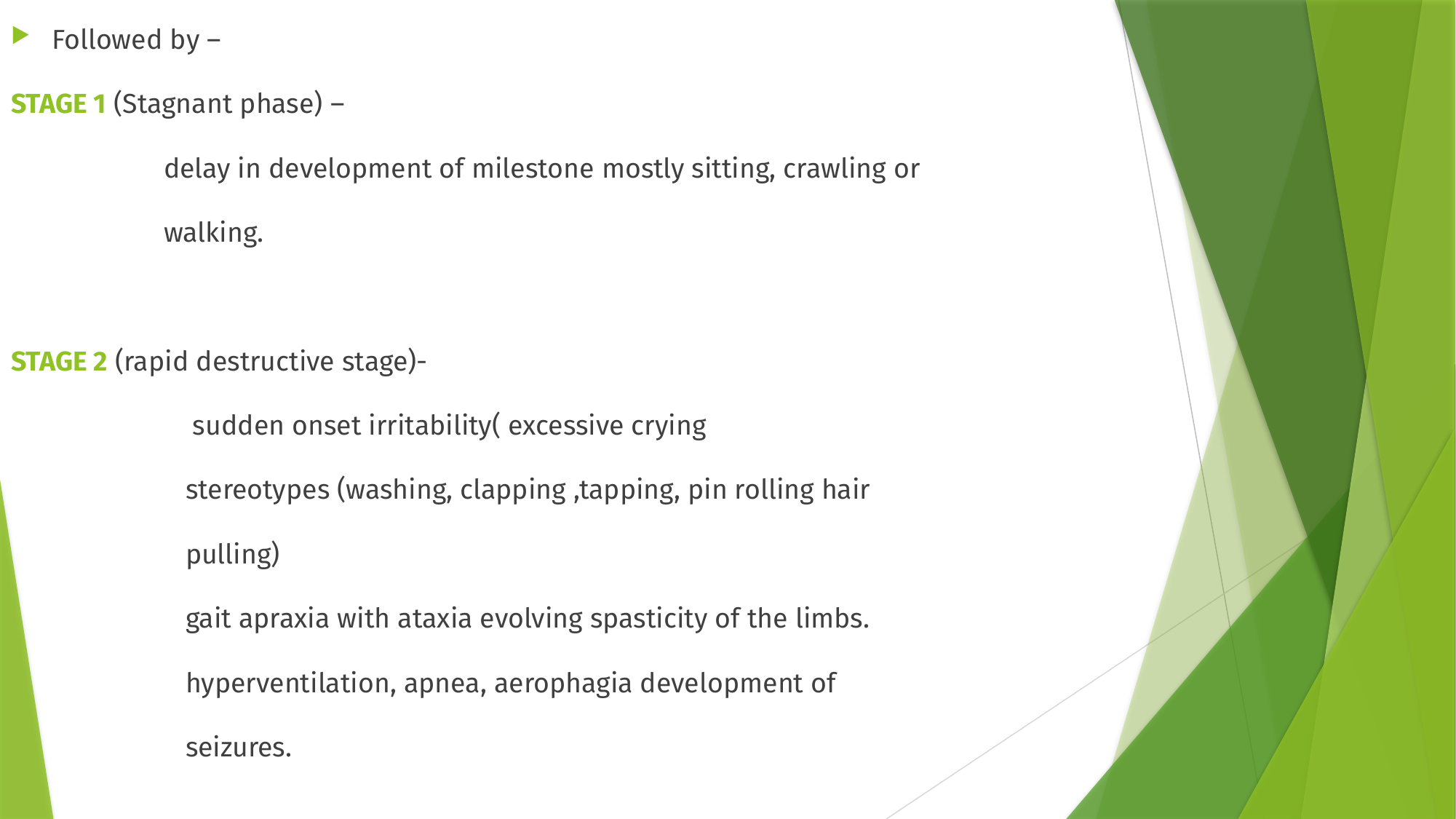

Followed by –
STAGE 1 (Stagnant phase) –
                     delay in development of milestone mostly sitting, crawling or
                     walking.

STAGE 2 (rapid destructive stage)-
                         sudden onset irritability( excessive crying
                        stereotypes (washing, clapping ,tapping, pin rolling hair
                        pulling)
                        gait apraxia with ataxia evolving spasticity of the limbs.
                        hyperventilation, apnea, aerophagia development of
                        seizures.